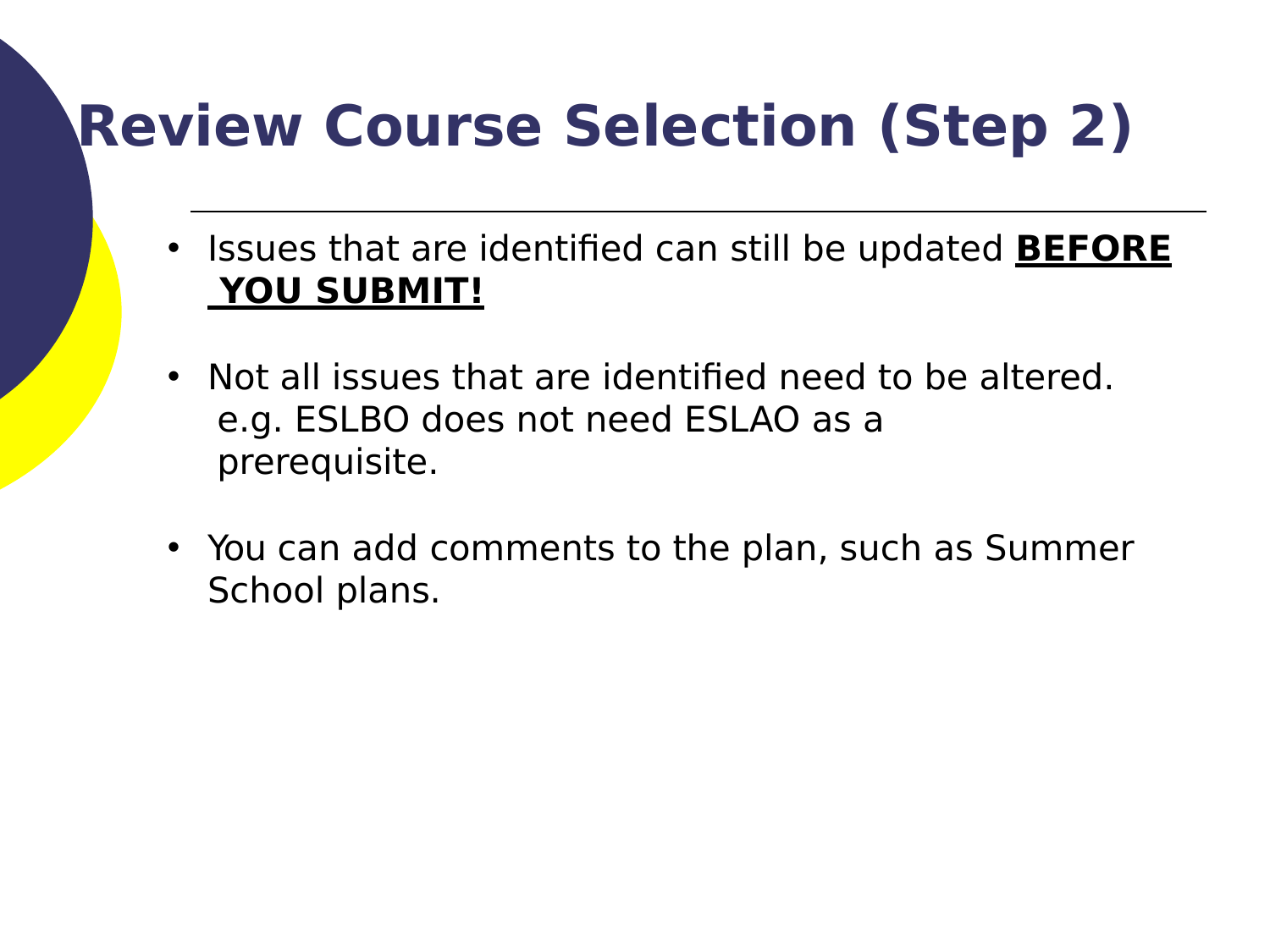

# Review Course Selection (Step 2)

Issues that are identified can still be updated BEFORE  YOU SUBMIT!

Not all issues that are identified need to be altered.
e.g. ESLBO does not need ESLAO as a  prerequisite.

You can add comments to the plan, such as Summer  School plans.